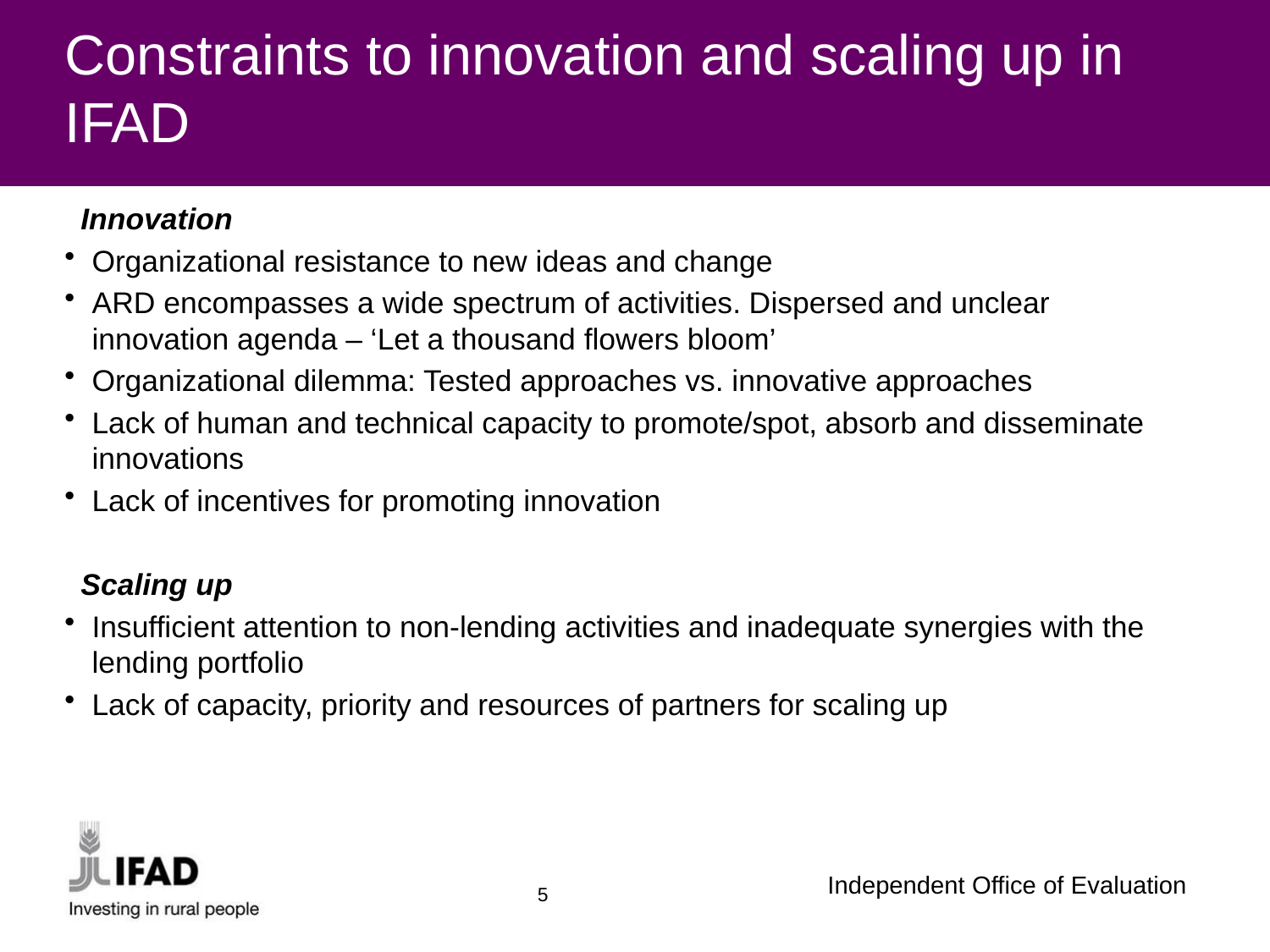

Constraints to innovation and scaling up in IFAD
Innovation
Organizational resistance to new ideas and change
ARD encompasses a wide spectrum of activities. Dispersed and unclear innovation agenda – ‘Let a thousand flowers bloom’
Organizational dilemma: Tested approaches vs. innovative approaches
Lack of human and technical capacity to promote/spot, absorb and disseminate innovations
Lack of incentives for promoting innovation

Scaling up
Insufficient attention to non-lending activities and inadequate synergies with the lending portfolio
Lack of capacity, priority and resources of partners for scaling up

5